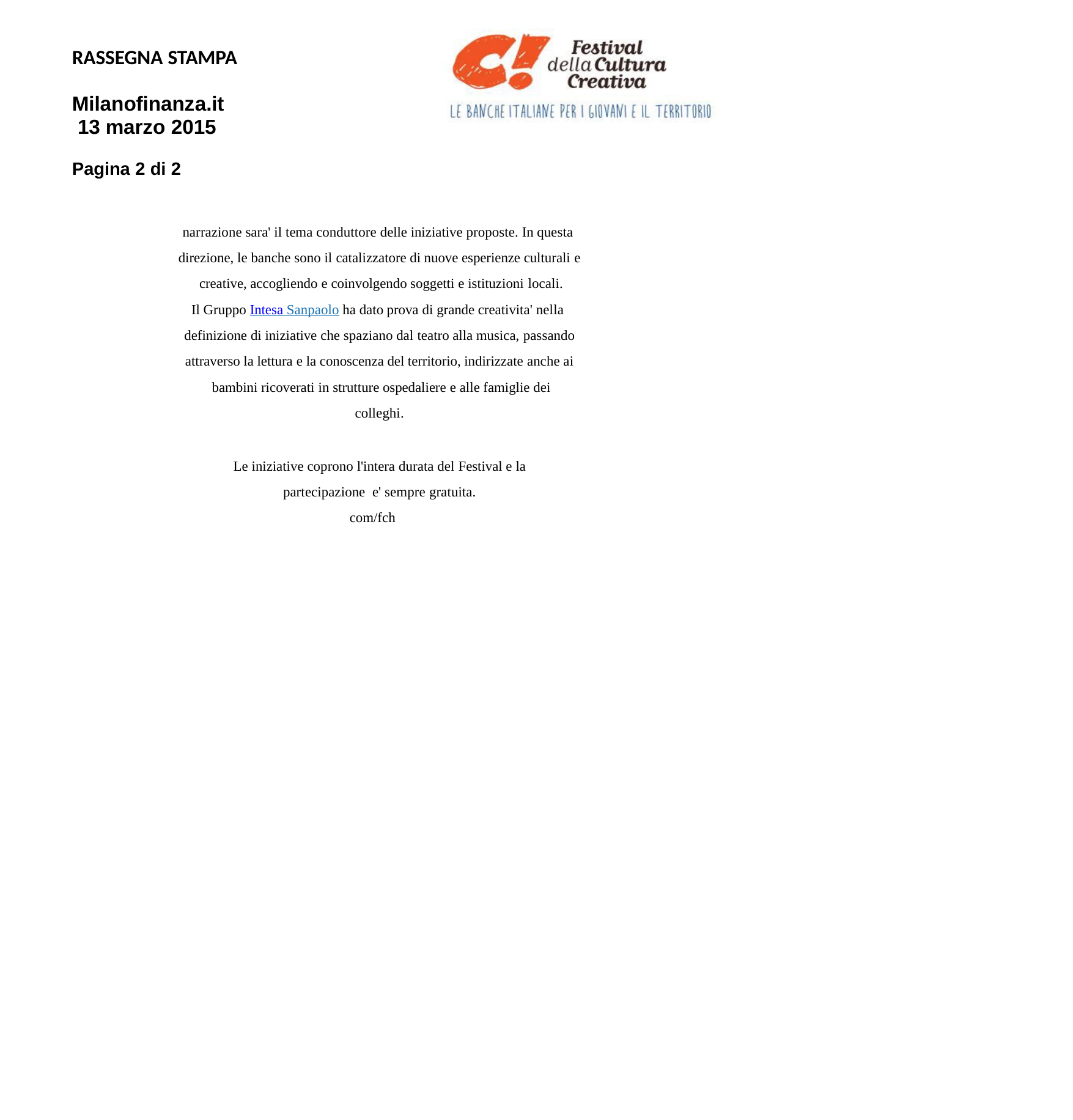

RASSEGNA STAMPA

Milanofinanza.it  13 marzo 2015
Pagina 2 di 2

narrazione sara' il tema conduttore delle iniziative proposte. In questa  direzione, le banche sono il catalizzatore di nuove esperienze culturali e  creative, accogliendo e coinvolgendo soggetti e istituzioni locali.
Il Gruppo Intesa Sanpaolo ha dato prova di grande creativita' nella  definizione di iniziative che spaziano dal teatro alla musica, passando
attraverso la lettura e la conoscenza del territorio, indirizzate anche ai  bambini ricoverati in strutture ospedaliere e alle famiglie dei colleghi.

Le iniziative coprono l'intera durata del Festival e la partecipazione  e' sempre gratuita.
com/fch